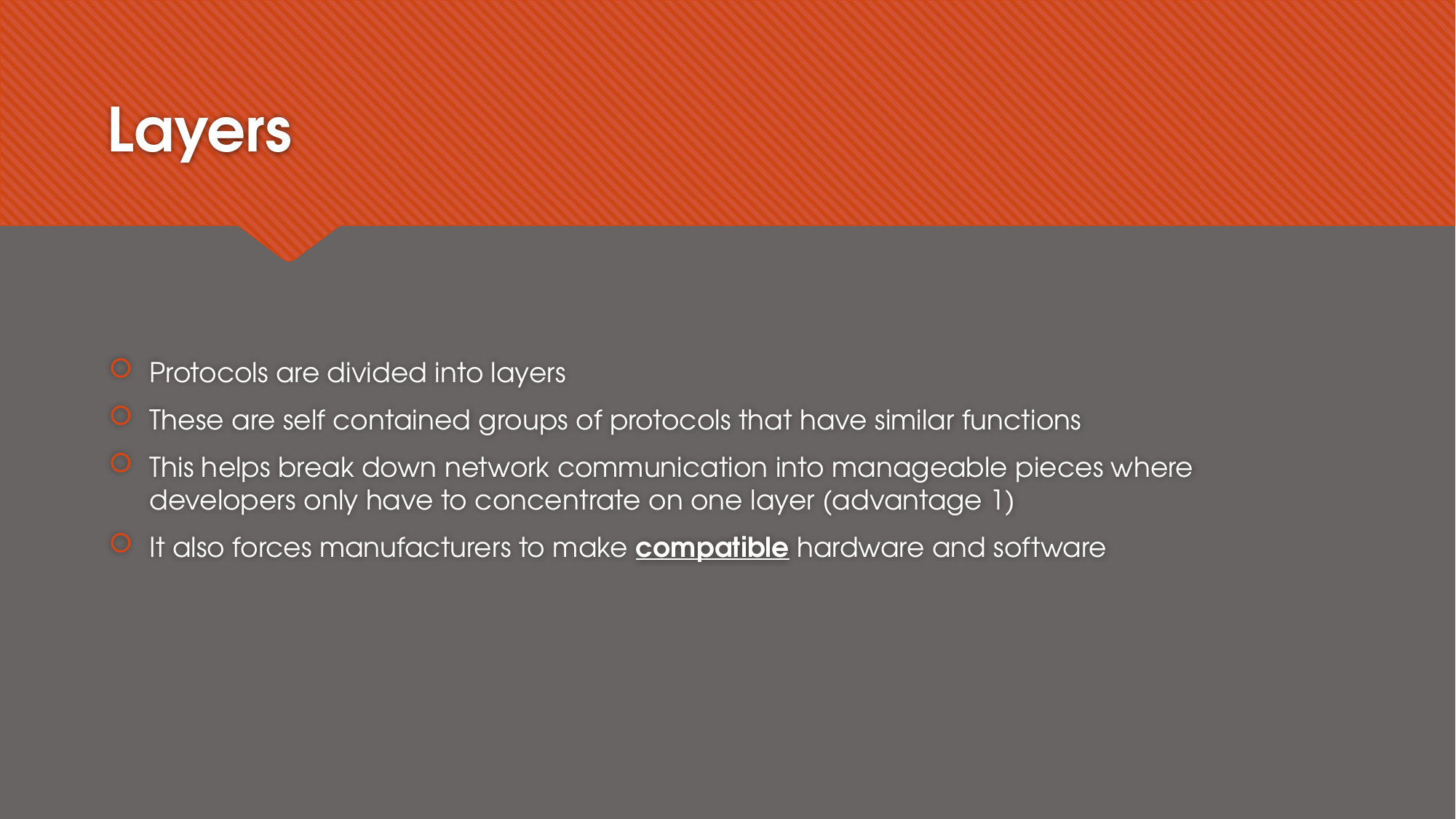

# Layers
Protocols are divided into layers
These are self contained groups of protocols that have similar functions
This helps break down network communication into manageable pieces where developers only have to concentrate on one layer (advantage 1)
It also forces manufacturers to make compatible hardware and software